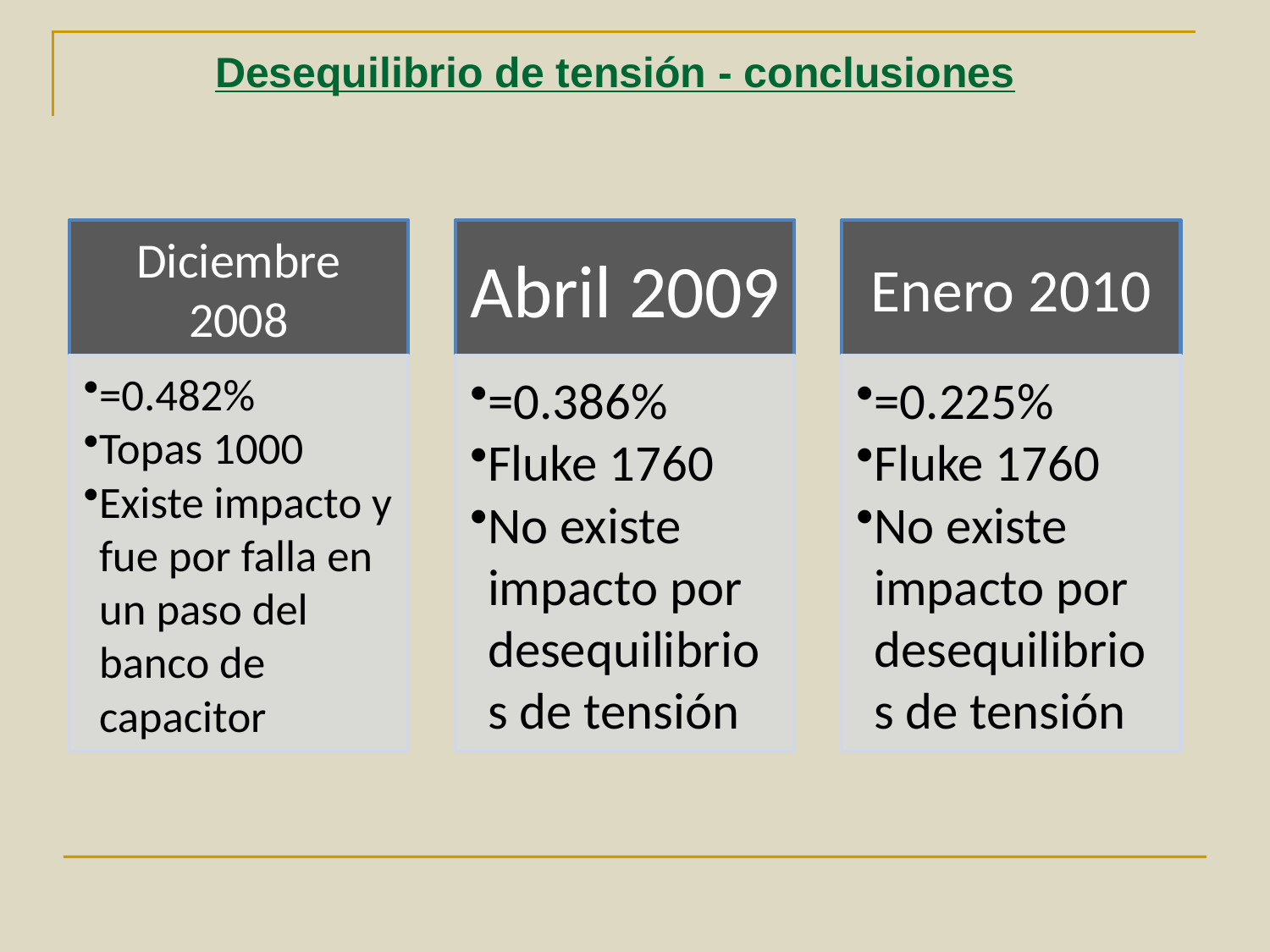

Desequilibrio de tensión - conclusiones
Diciembre 2008
=0.482%
Topas 1000
Abril 2009
=0.386%
Fluke 1760
Enero 2010
=0.225%
Fluke 1760
No existe impacto por desequilibrios de tensión
No existe impacto por desequilibrios de tensión
Existe impacto y fue por falla en un paso del banco de capacitor